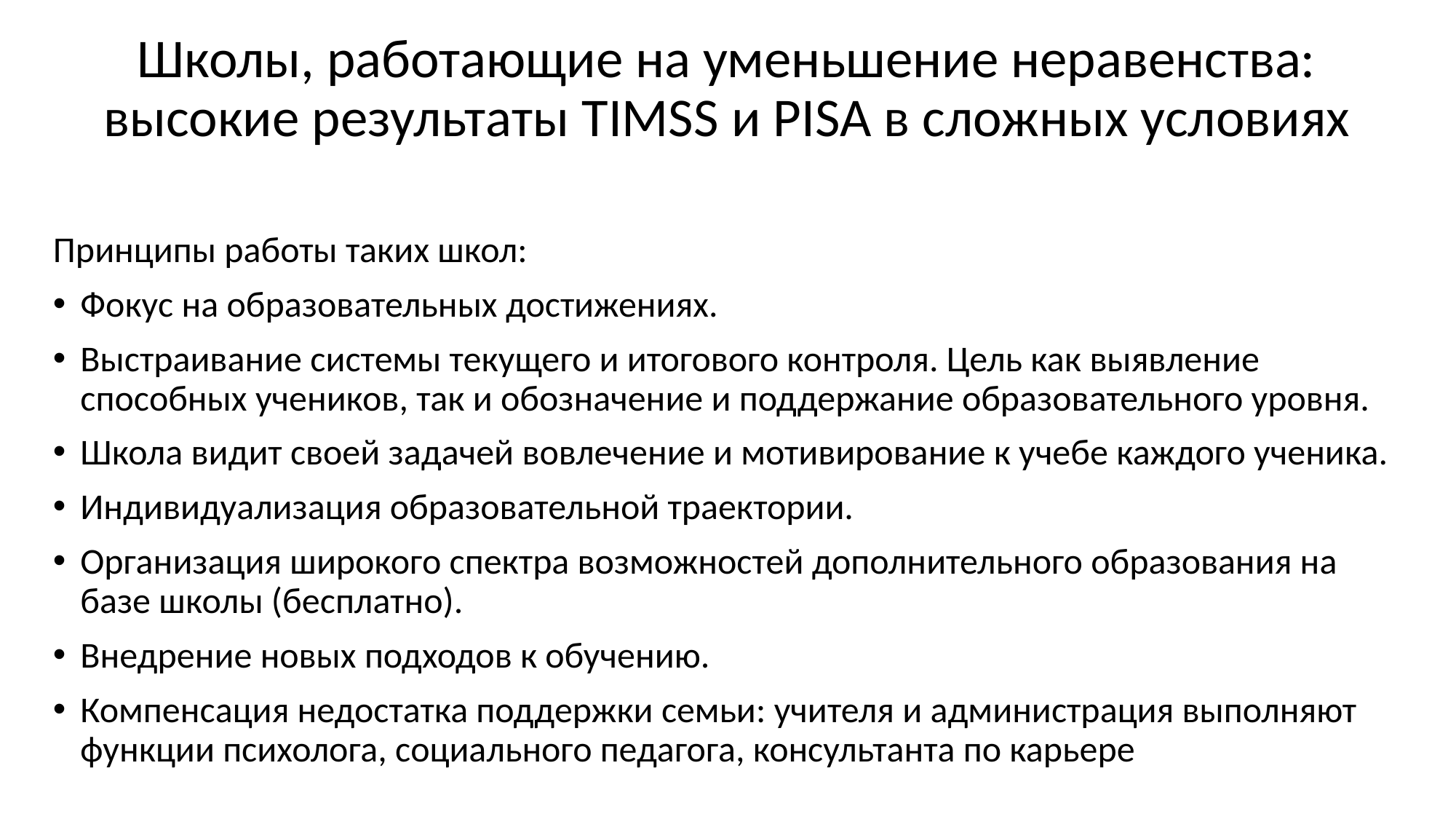

# Школы, работающие на уменьшение неравенства: высокие результаты TIMSS и PISA в сложных условиях
Принципы работы таких школ:
Фокус на образовательных достижениях.
Выстраивание системы текущего и итогового контроля. Цель как выявление способных учеников, так и обозначение и поддержание образовательного уровня.
Школа видит своей задачей вовлечение и мотивирование к учебе каждого ученика.
Индивидуализация образовательной траектории.
Организация широкого спектра возможностей дополнительного образования на базе школы (бесплатно).
Внедрение новых подходов к обучению.
Компенсация недостатка поддержки семьи: учителя и администрация выполняют функции психолога, социального педагога, консультанта по карьере